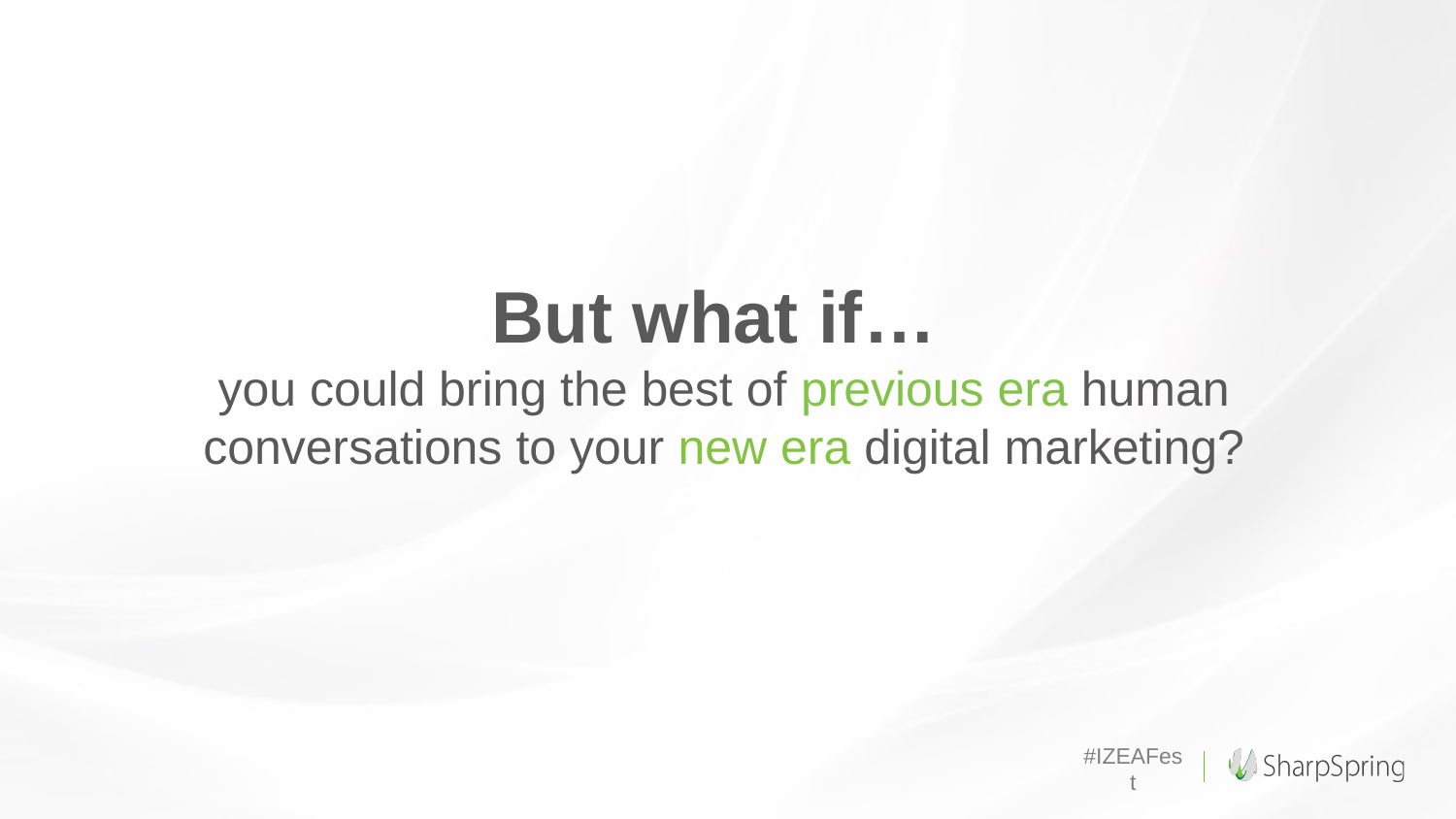

But what if…
you could bring the best of previous era human conversations to your new era digital marketing?